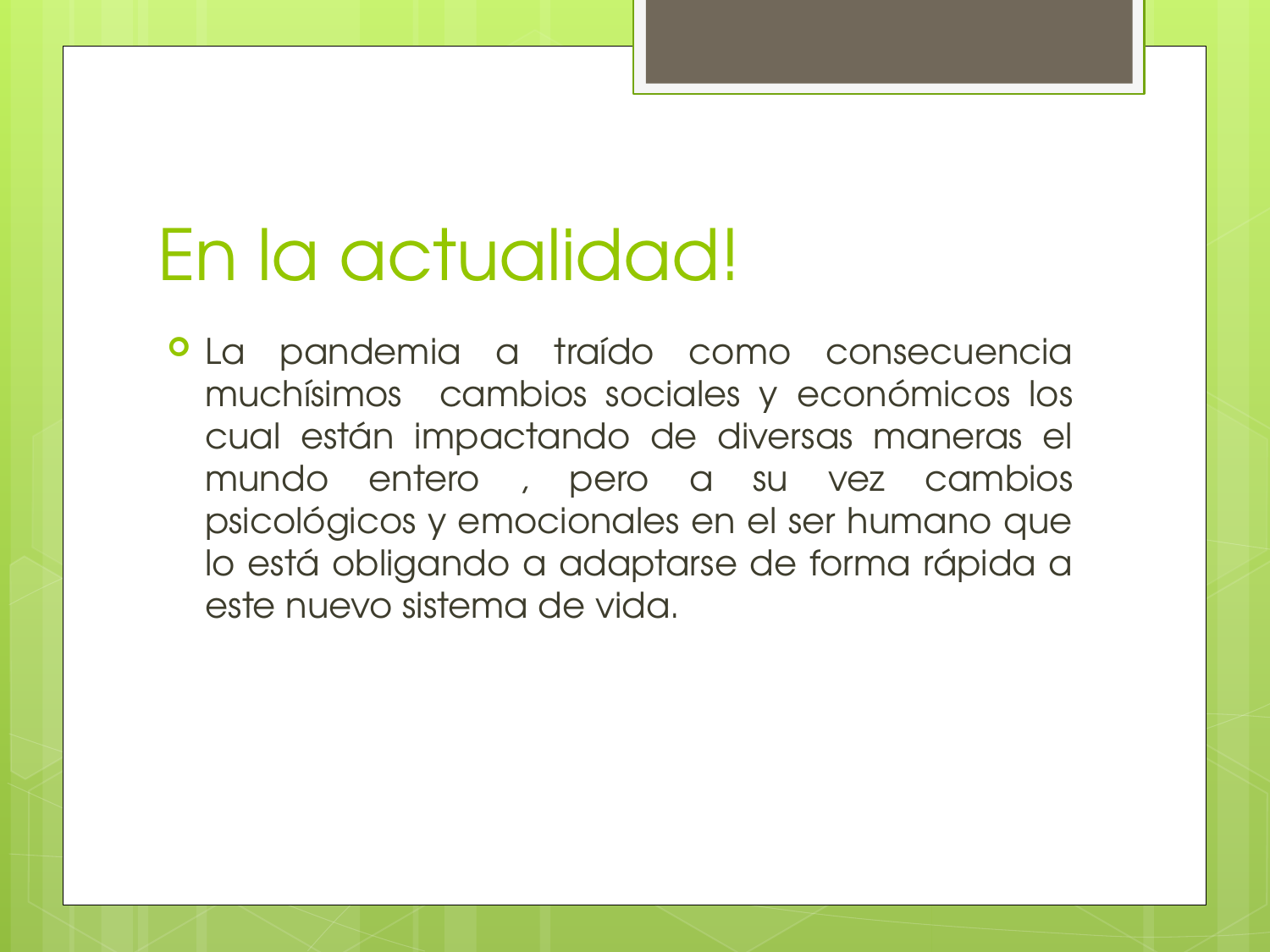

# En la actualidad!
La pandemia a traído como consecuencia muchísimos  cambios sociales y económicos los cual están impactando de diversas maneras el mundo entero , pero a su vez cambios psicológicos y emocionales en el ser humano que lo está obligando a adaptarse de forma rápida a este nuevo sistema de vida.